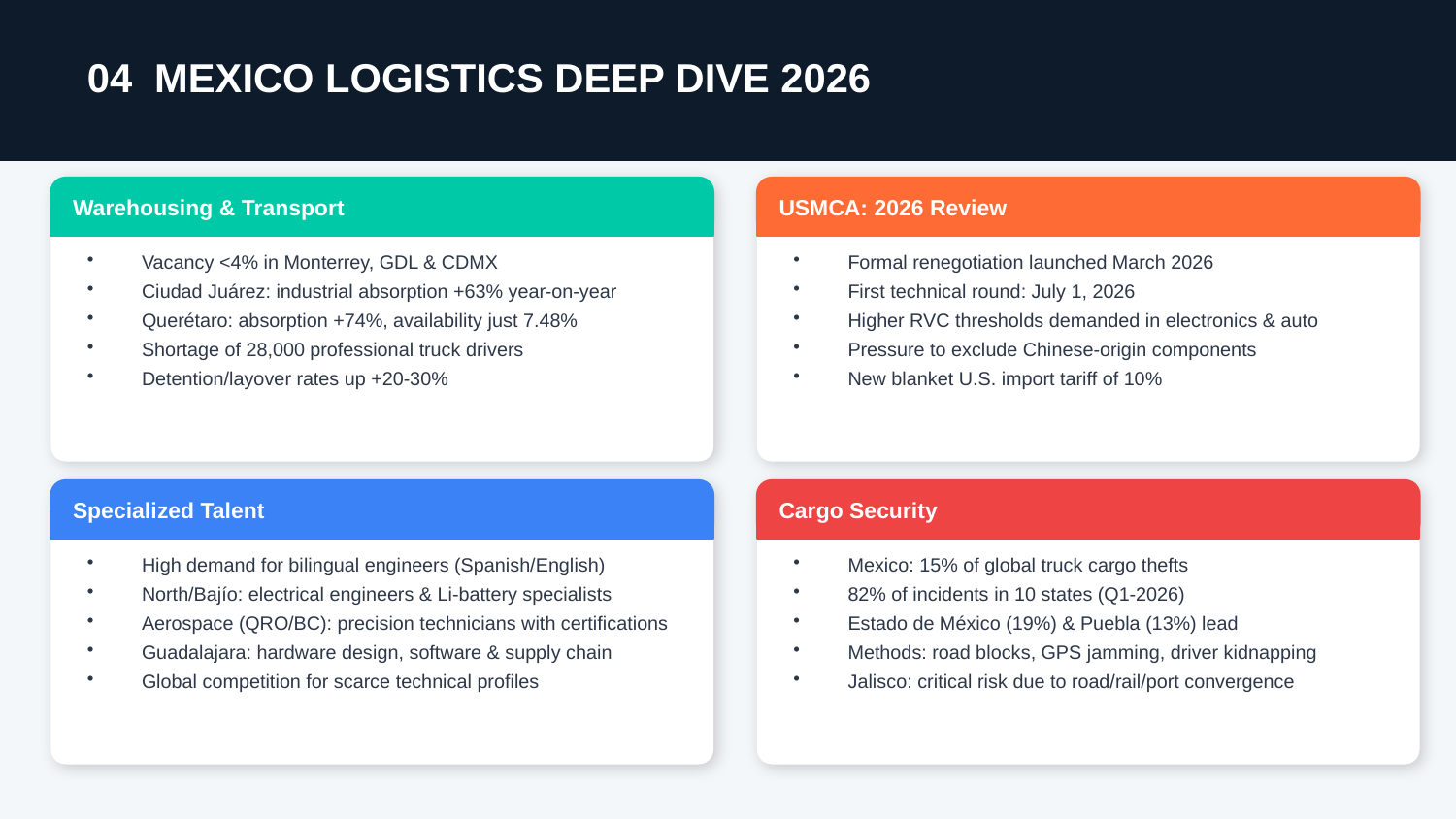

04  MEXICO LOGISTICS DEEP DIVE 2026

Warehousing & Transport
USMCA: 2026 Review

Vacancy <4% in Monterrey, GDL & CDMX
Ciudad Juárez: industrial absorption +63% year-on-year
Querétaro: absorption +74%, availability just 7.48%
Shortage of 28,000 professional truck drivers
Detention/layover rates up +20-30%
Formal renegotiation launched March 2026
First technical round: July 1, 2026
Higher RVC thresholds demanded in electronics & auto
Pressure to exclude Chinese-origin components
New blanket U.S. import tariff of 10%

Specialized Talent
Cargo Security

High demand for bilingual engineers (Spanish/English)
North/Bajío: electrical engineers & Li-battery specialists
Aerospace (QRO/BC): precision technicians with certifications
Guadalajara: hardware design, software & supply chain
Global competition for scarce technical profiles
Mexico: 15% of global truck cargo thefts
82% of incidents in 10 states (Q1-2026)
Estado de México (19%) & Puebla (13%) lead
Methods: road blocks, GPS jamming, driver kidnapping
Jalisco: critical risk due to road/rail/port convergence